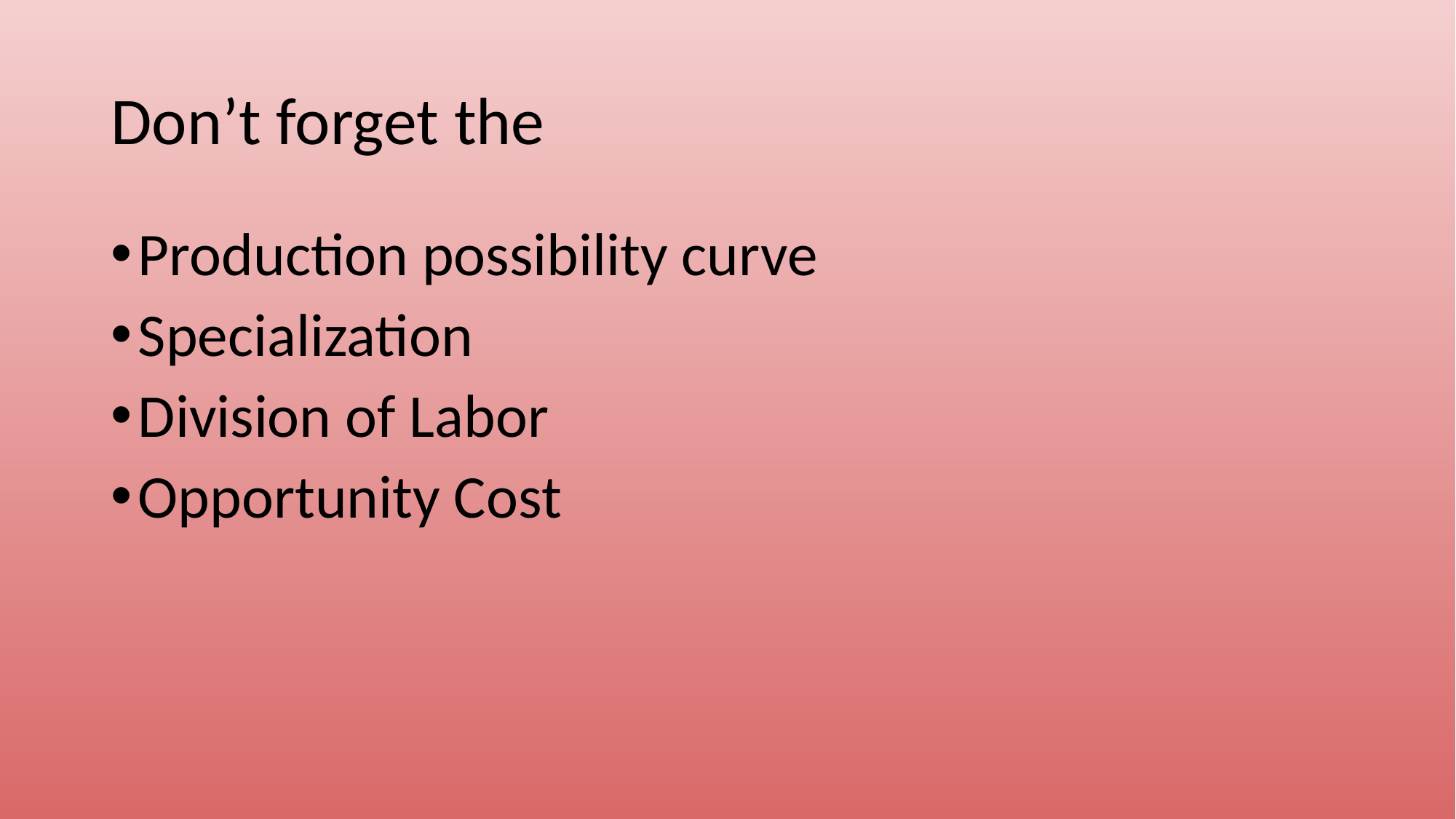

# Don’t forget the
Production possibility curve
Specialization
Division of Labor
Opportunity Cost